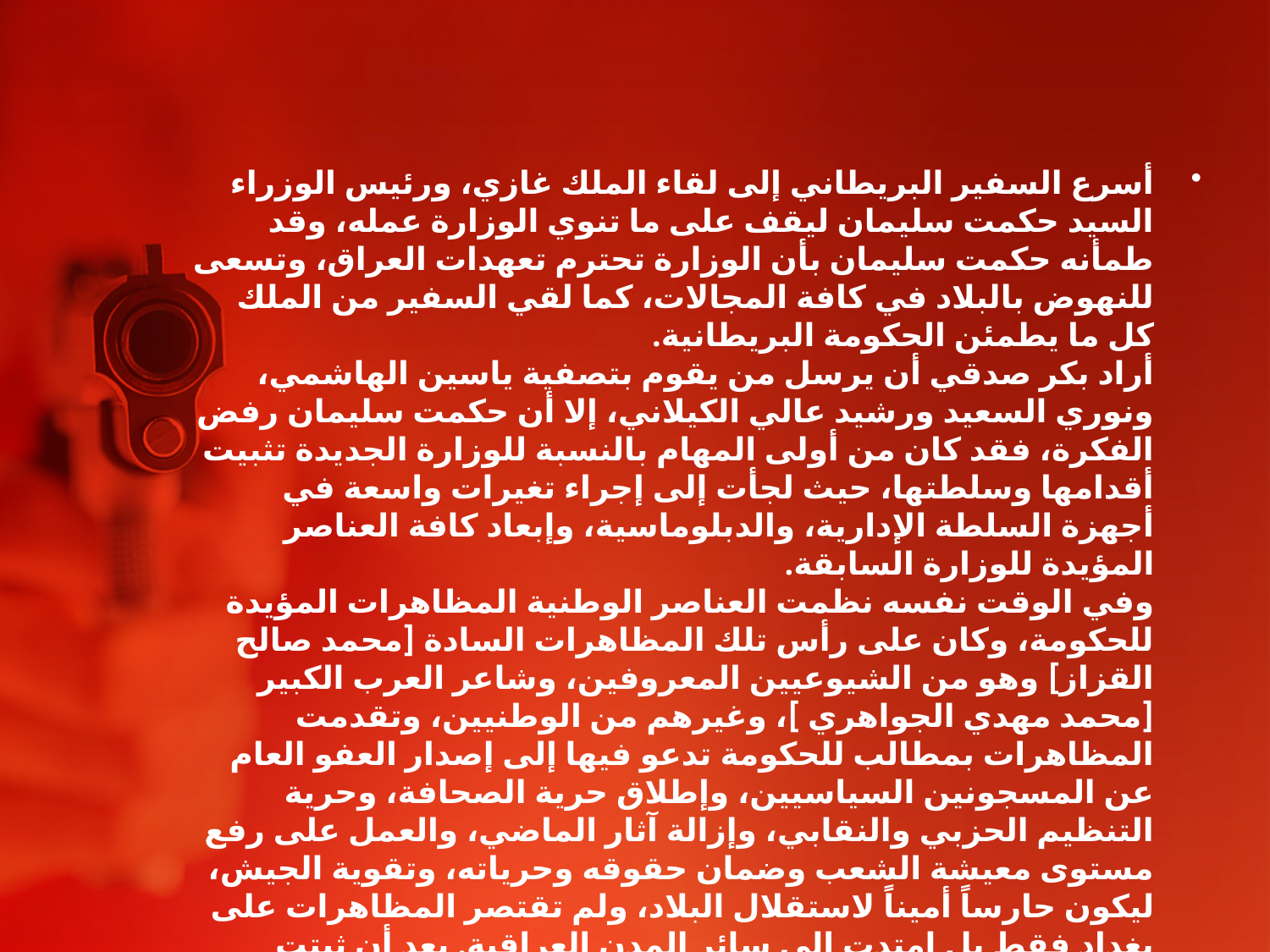

أسرع السفير البريطاني إلى لقاء الملك غازي، ورئيس الوزراء السيد حكمت سليمان ليقف على ما تنوي الوزارة عمله، وقد طمأنه حكمت سليمان بأن الوزارة تحترم تعهدات العراق، وتسعى للنهوض بالبلاد في كافة المجالات، كما لقي السفير من الملك كل ما يطمئن الحكومة البريطانية.
أراد بكر صدقي أن يرسل من يقوم بتصفية ياسين الهاشمي، ونوري السعيد ورشيد عالي الكيلاني، إلا أن حكمت سليمان رفض الفكرة، فقد كان من أولى المهام بالنسبة للوزارة الجديدة تثبيت أقدامها وسلطتها، حيث لجأت إلى إجراء تغيرات واسعة في أجهزة السلطة الإدارية، والدبلوماسية، وإبعاد كافة العناصر المؤيدة للوزارة السابقة.
وفي الوقت نفسه نظمت العناصر الوطنية المظاهرات المؤيدة للحكومة، وكان على رأس تلك المظاهرات السادة [محمد صالح القزاز] وهو من الشيوعيين المعروفين، وشاعر العرب الكبير [محمد مهدي الجواهري ]، وغيرهم من الوطنيين، وتقدمت المظاهرات بمطالب للحكومة تدعو فيها إلى إصدار العفو العام عن المسجونين السياسيين، وإطلاق حرية الصحافة، وحرية التنظيم الحزبي والنقابي، وإزالة آثار الماضي، والعمل على رفع مستوى معيشة الشعب وضمان حقوقه وحرياته، وتقوية الجيش، ليكون حارساً أميناً لاستقلال البلاد، ولم تقتصر المظاهرات على بغداد فقط بل امتدت إلى سائر المدن العراقية. بعد أن ثبتت الحكومة أقدامها، وبسطت سلطتها على كافة أنحاء البلاد، كانت أمامها الخطوة الثانية المتمثلة بحل المجلس النيابي الذي جرى انتخابه على عهد الحكومة السابقة، وهكذا استصدرت الإرادة الملكية بحل المجلس في 31 تشرين الأول 1936، تمهيداً لإجراء انتخابات جديدة.